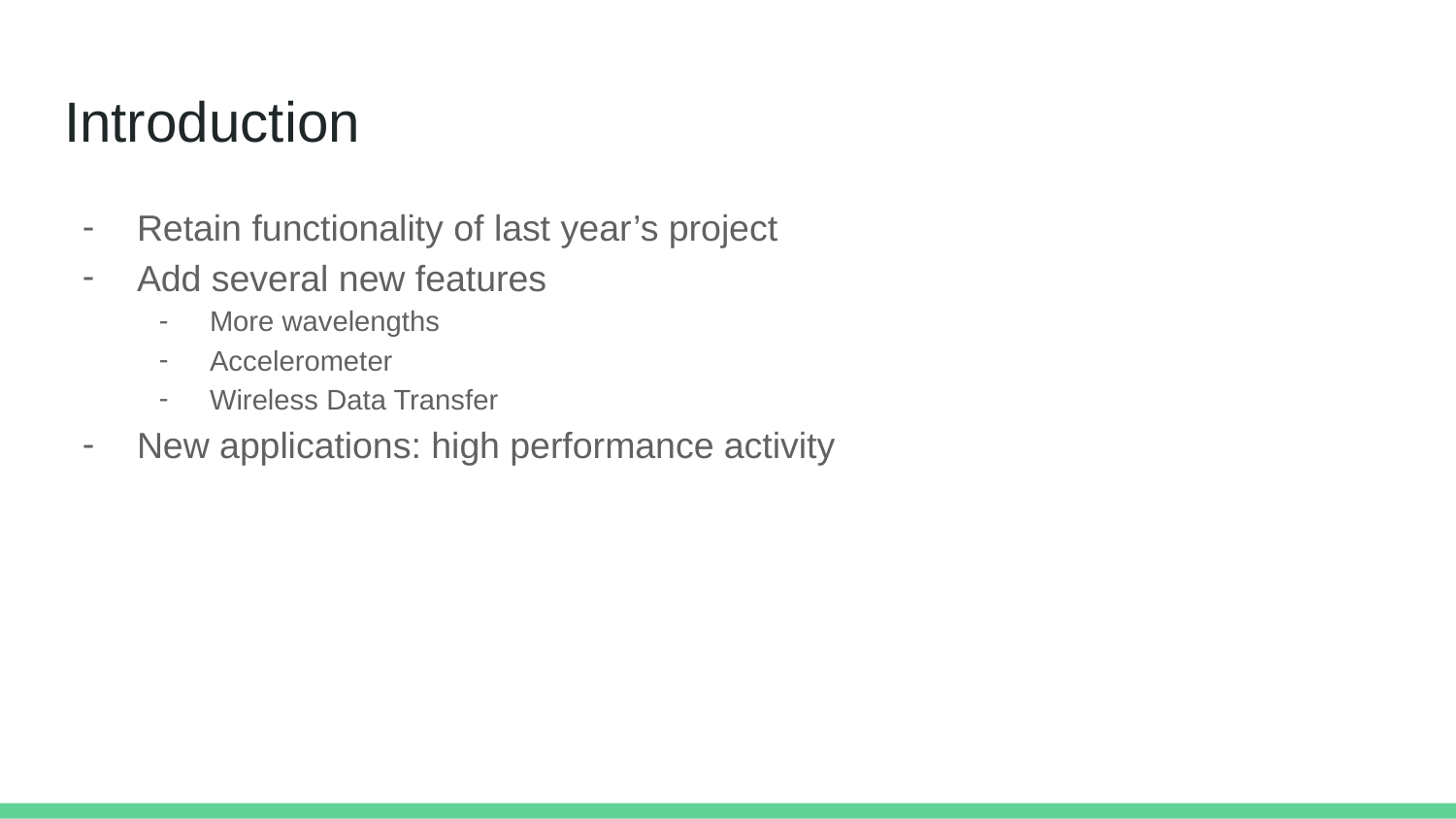

# Introduction
Retain functionality of last year’s project
Add several new features
More wavelengths
Accelerometer
Wireless Data Transfer
New applications: high performance activity